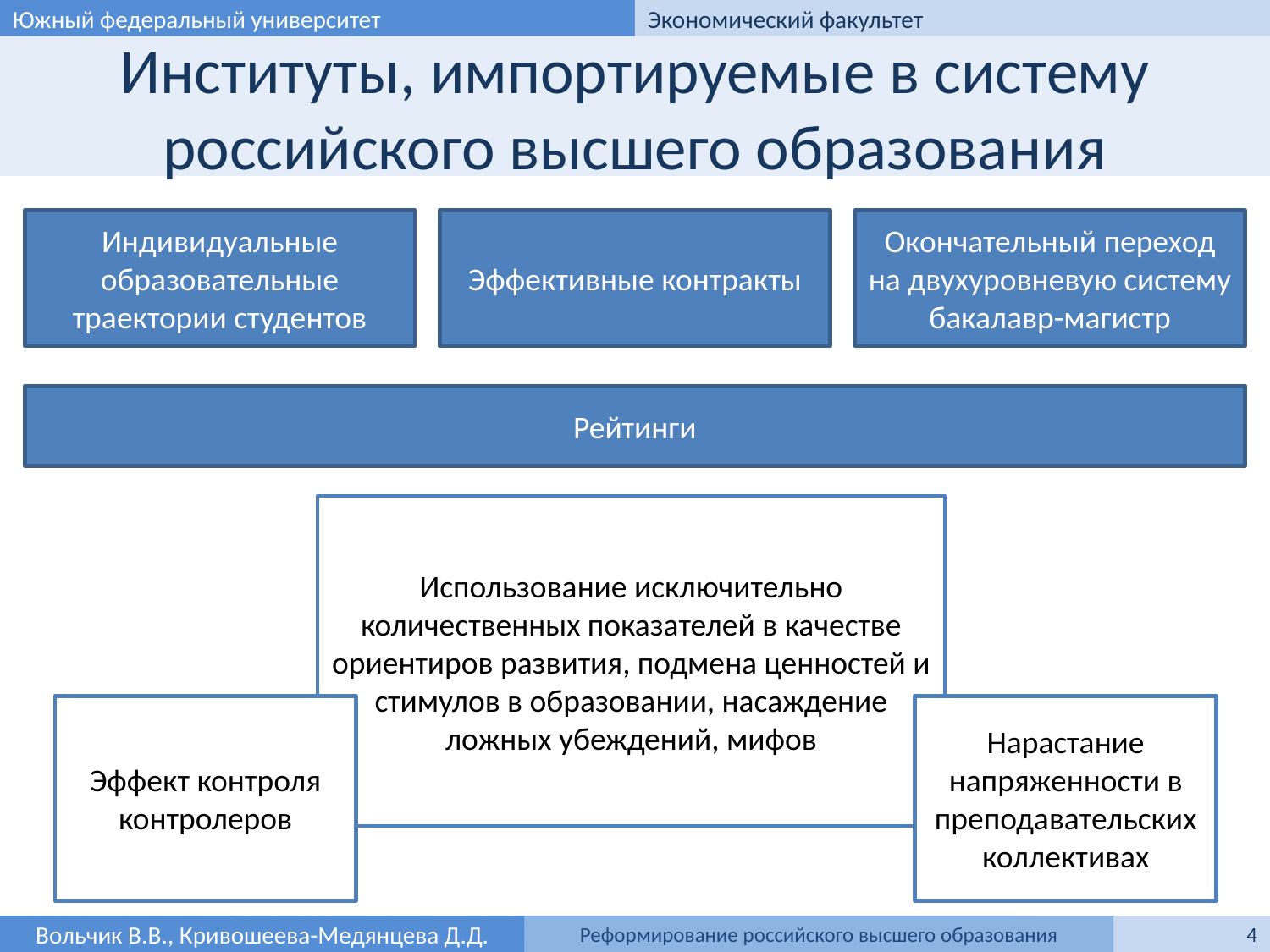

Южный федеральный университет
Экономический факультет
# Институты, импортируемые в систему российского высшего образования
Окончательный переход на двухуровневую систему бакалавр-магистр
Эффективные контракты
Индивидуальные образовательные траектории студентов
Рейтинги
Использование исключительно количественных показателей в качестве ориентиров развития, подмена ценностей и стимулов в образовании, насаждение ложных убеждений, мифов
Эффект контроля контролеров
Нарастание напряженности в преподавательских коллективах
Вольчик В.В.
Вольчик В.В., Кривошеева-Медянцева Д.Д.
Трансформация российской сферы образования и институциональные ловушки
Импорт институтов и адаптивное поведение
4
Реформирование российского высшего образования